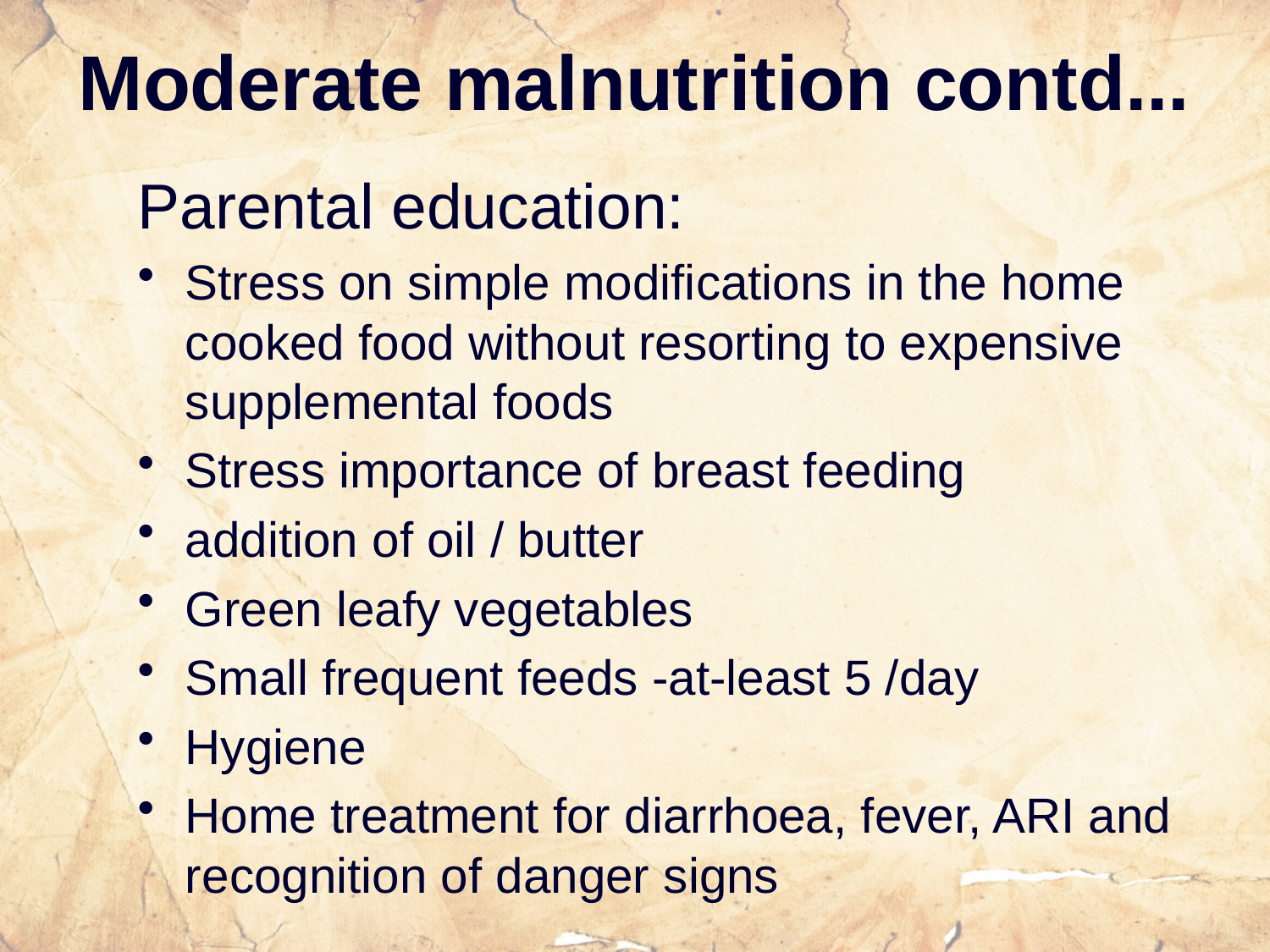

# Moderate malnutrition contd...
Parental education:
Stress on simple modifications in the home cooked food without resorting to expensive supplemental foods
Stress importance of breast feeding
addition of oil / butter
Green leafy vegetables
Small frequent feeds -at-least 5 /day
Hygiene
Home treatment for diarrhoea, fever, ARI and recognition of danger signs